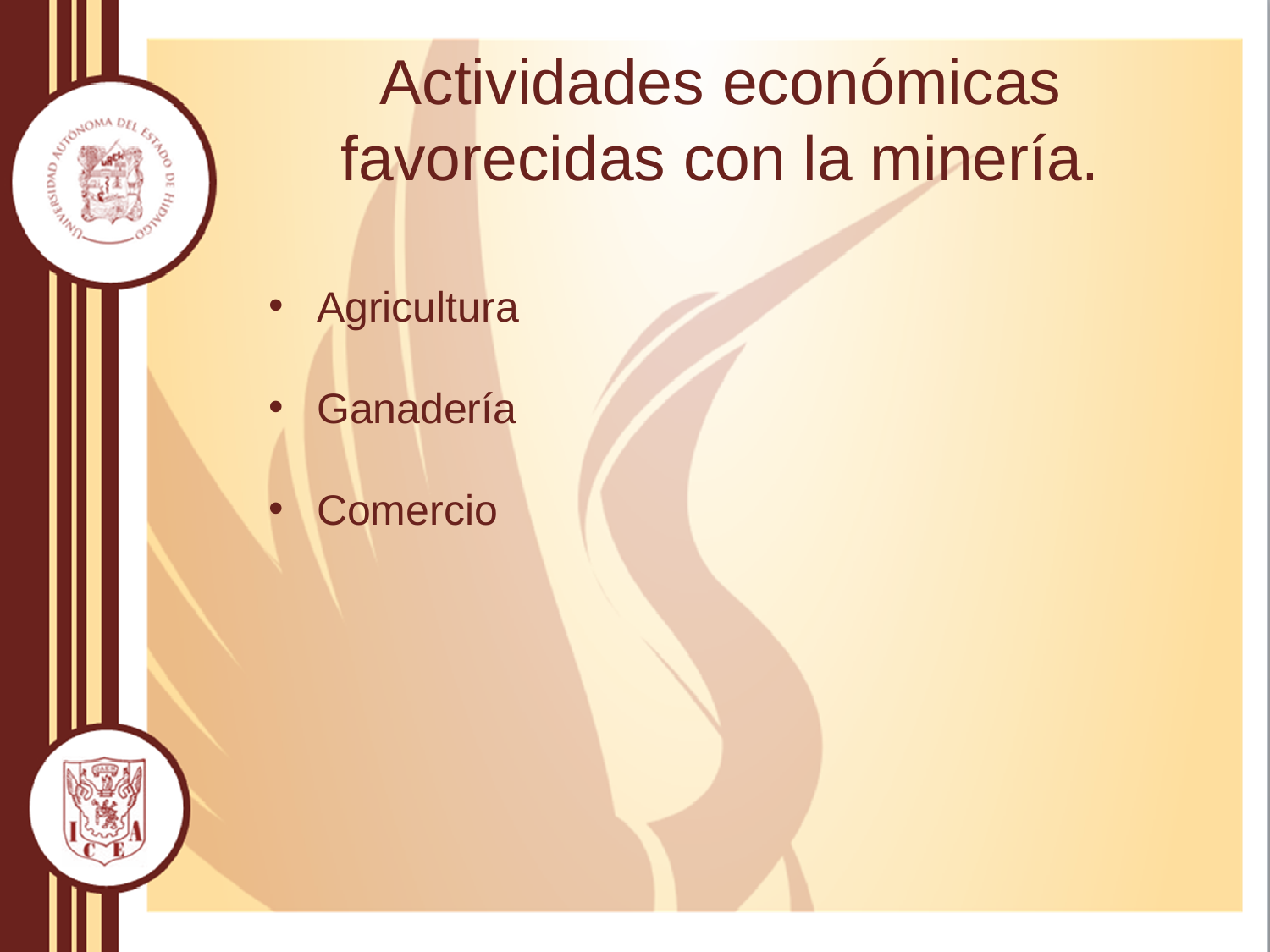

# Actividades económicas favorecidas con la minería.

Agricultura

Ganadería

Comercio